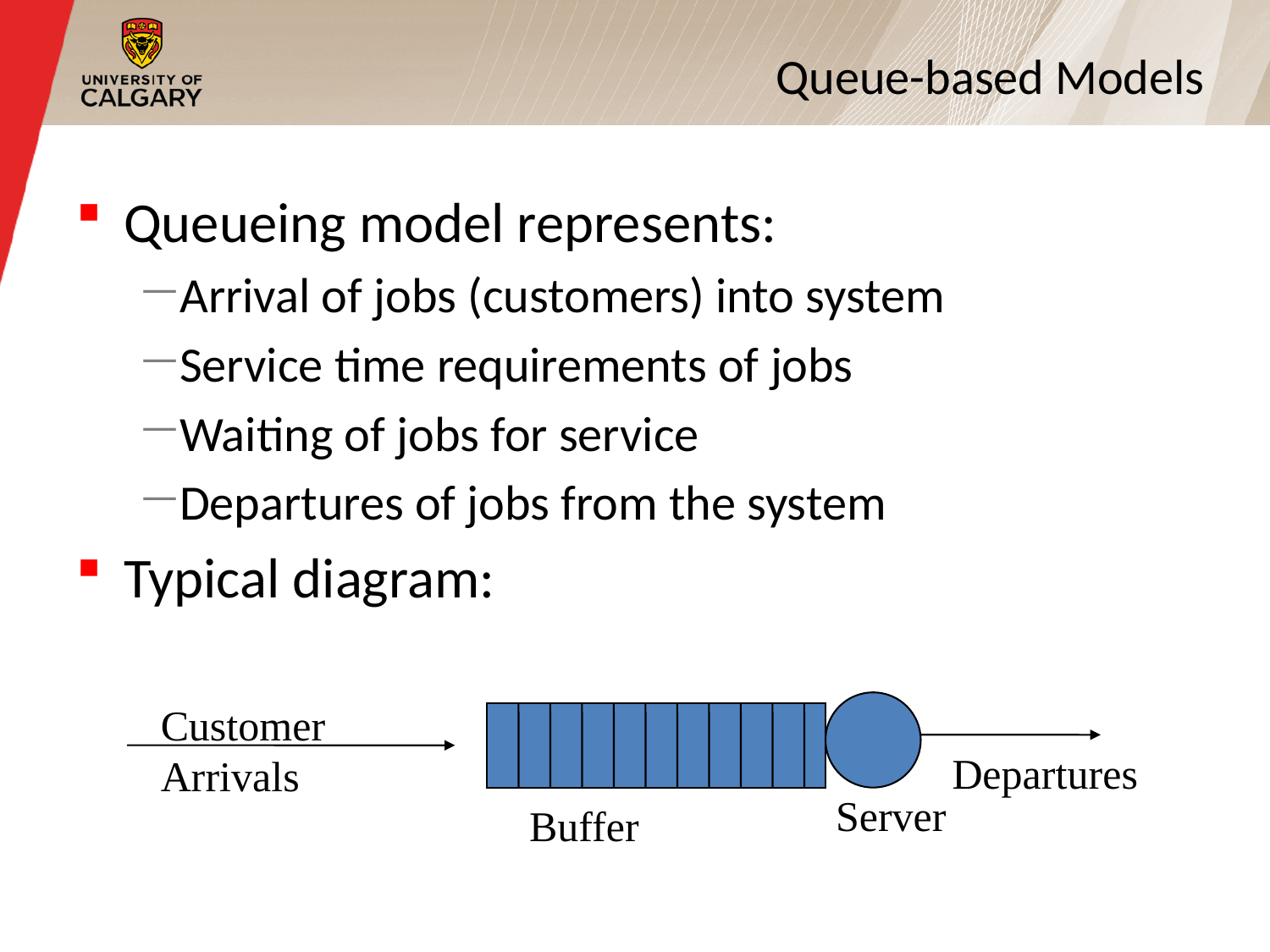

4
# Queue-based Models
Queueing model represents:
Arrival of jobs (customers) into system
Service time requirements of jobs
Waiting of jobs for service
Departures of jobs from the system
Typical diagram:
Customer
Arrivals

Departures

Server
Buffer